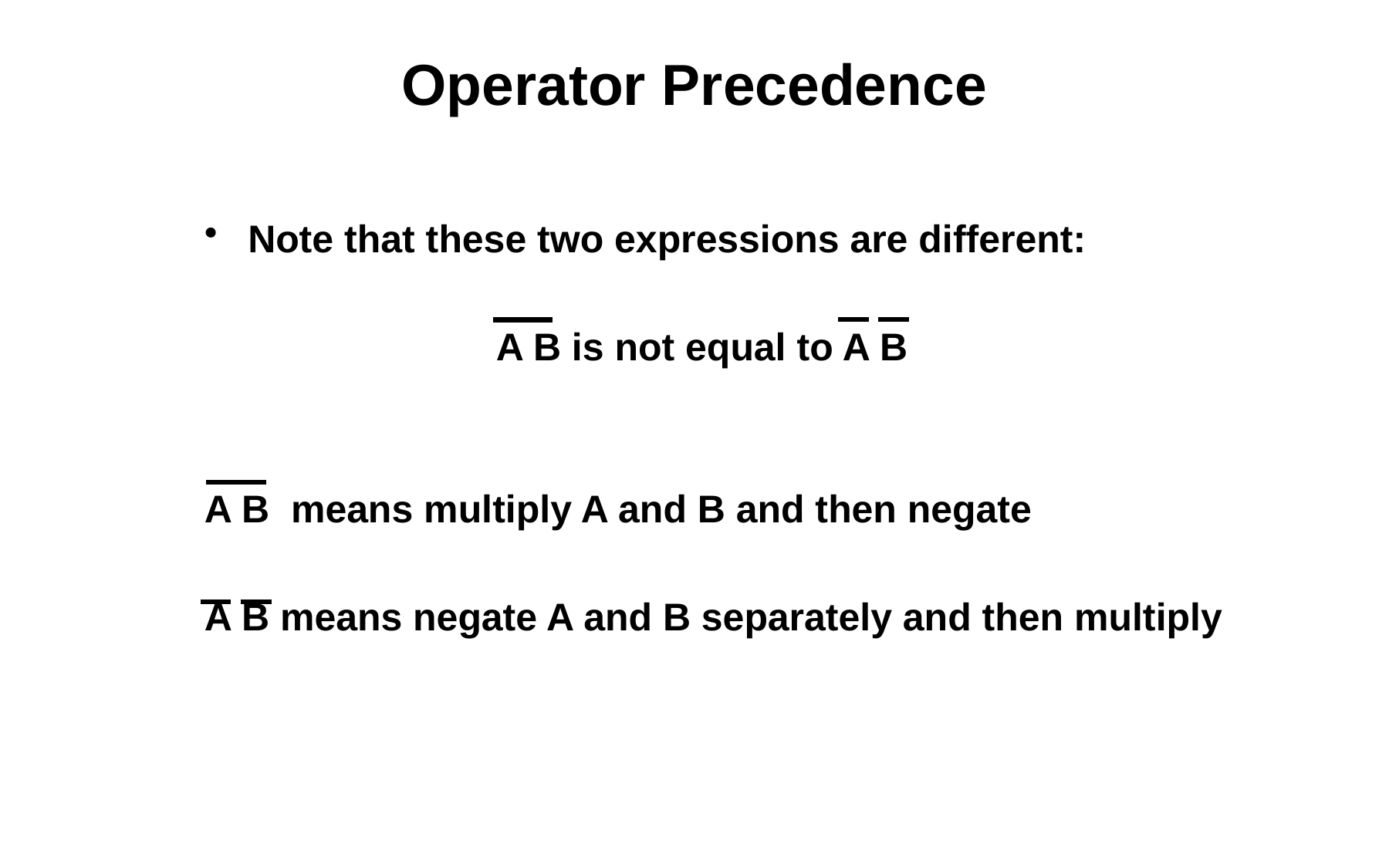

# Operator Precedence

Note that these two expressions are different:

                           A B is not equal to A B

A B  means multiply A and B and then negate

A B means negate A and B separately and then multiply